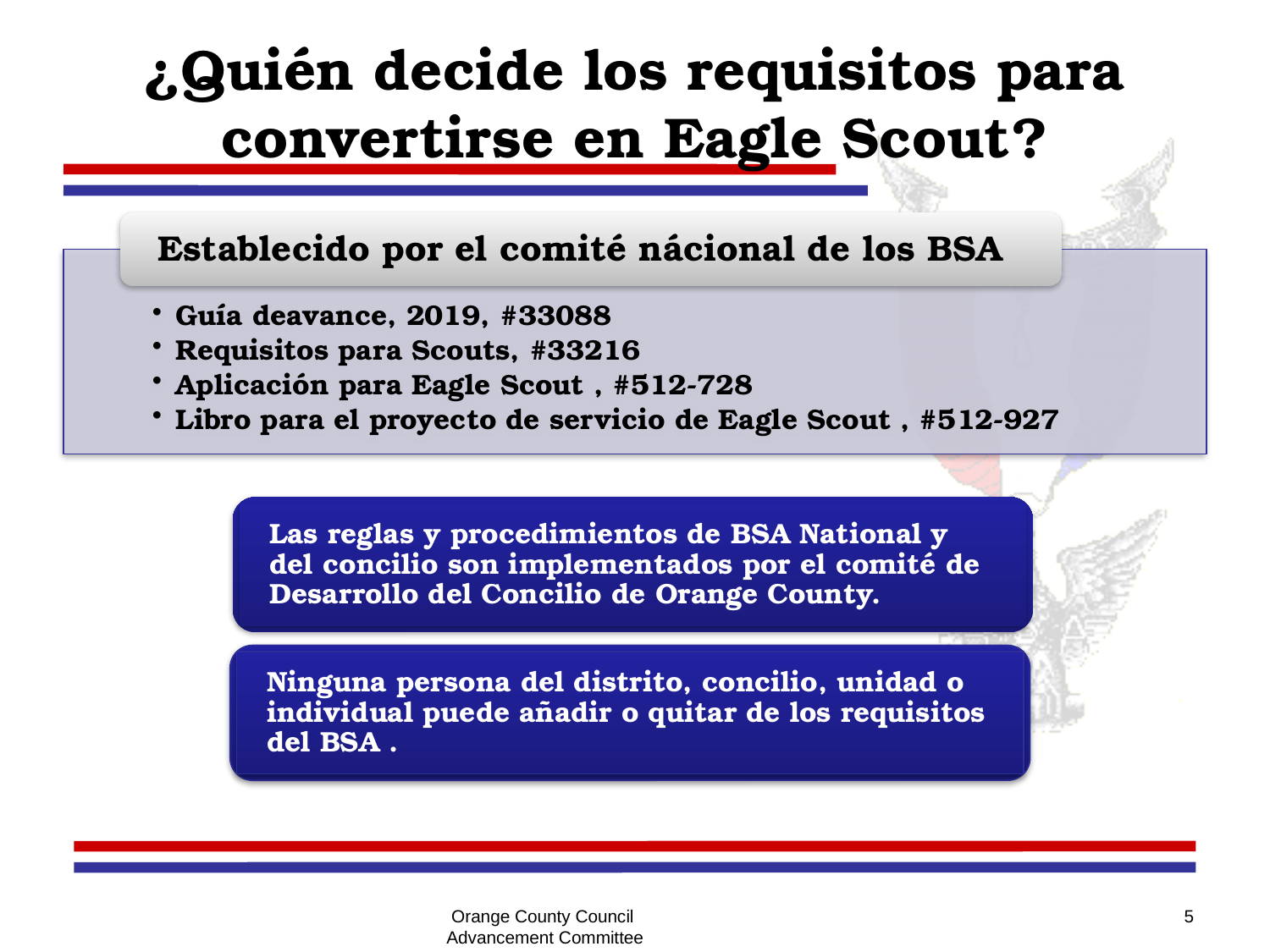

# ¿Quién decide los requisitos para convertirse en Eagle Scout?
Guía deavance, 2019, #33088
Requisitos para Scouts, #33216
Aplicación para Eagle Scout , #512-728
Libro para el proyecto de servicio de Eagle Scout , #512-927
Establecido por el comité nácional de los BSA

Las reglas y procedimientos de BSA National y del concilio son implementados por el comité de Desarrollo del Concilio de Orange County.

Ninguna persona del distrito, concilio, unidad o individual puede añadir o quitar de los requisitos del BSA .
Orange County Council
Advancement Committee

5